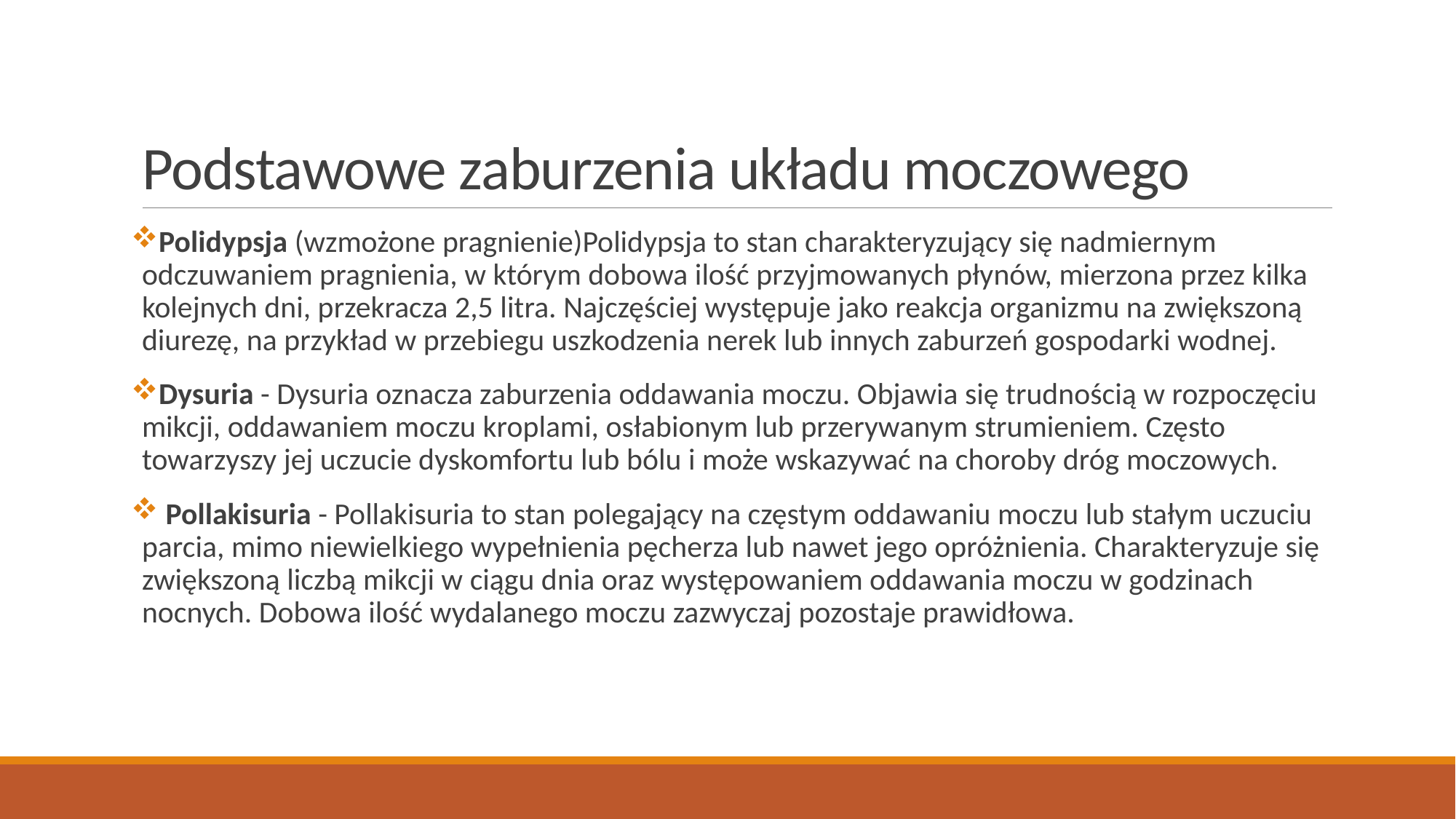

# Podstawowe zaburzenia układu moczowego
Polidypsja (wzmożone pragnienie)Polidypsja to stan charakteryzujący się nadmiernym odczuwaniem pragnienia, w którym dobowa ilość przyjmowanych płynów, mierzona przez kilka kolejnych dni, przekracza 2,5 litra. Najczęściej występuje jako reakcja organizmu na zwiększoną diurezę, na przykład w przebiegu uszkodzenia nerek lub innych zaburzeń gospodarki wodnej.
Dysuria - Dysuria oznacza zaburzenia oddawania moczu. Objawia się trudnością w rozpoczęciu mikcji, oddawaniem moczu kroplami, osłabionym lub przerywanym strumieniem. Często towarzyszy jej uczucie dyskomfortu lub bólu i może wskazywać na choroby dróg moczowych.
 Pollakisuria - Pollakisuria to stan polegający na częstym oddawaniu moczu lub stałym uczuciu parcia, mimo niewielkiego wypełnienia pęcherza lub nawet jego opróżnienia. Charakteryzuje się zwiększoną liczbą mikcji w ciągu dnia oraz występowaniem oddawania moczu w godzinach nocnych. Dobowa ilość wydalanego moczu zazwyczaj pozostaje prawidłowa.